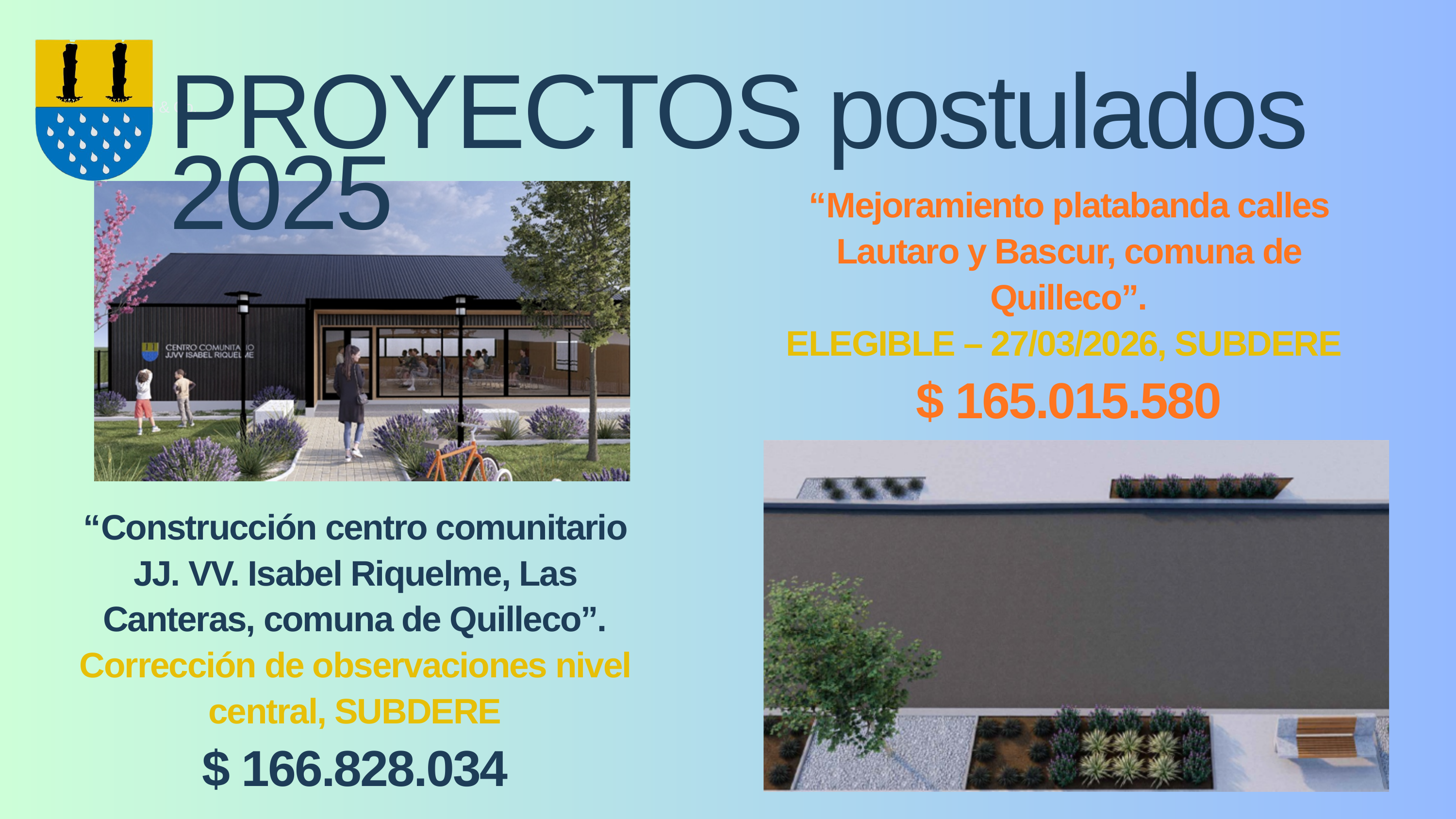

PROYECTOS postulados 2025
Salford & Co.
“Mejoramiento platabanda calles Lautaro y Bascur, comuna de Quilleco”.
ELEGIBLE – 27/03/2026, SUBDERE
$ 165.015.580

“Construcción centro comunitario JJ. VV. Isabel Riquelme, Las Canteras, comuna de Quilleco”.
Corrección de observaciones nivel central, SUBDERE
$ 166.828.034